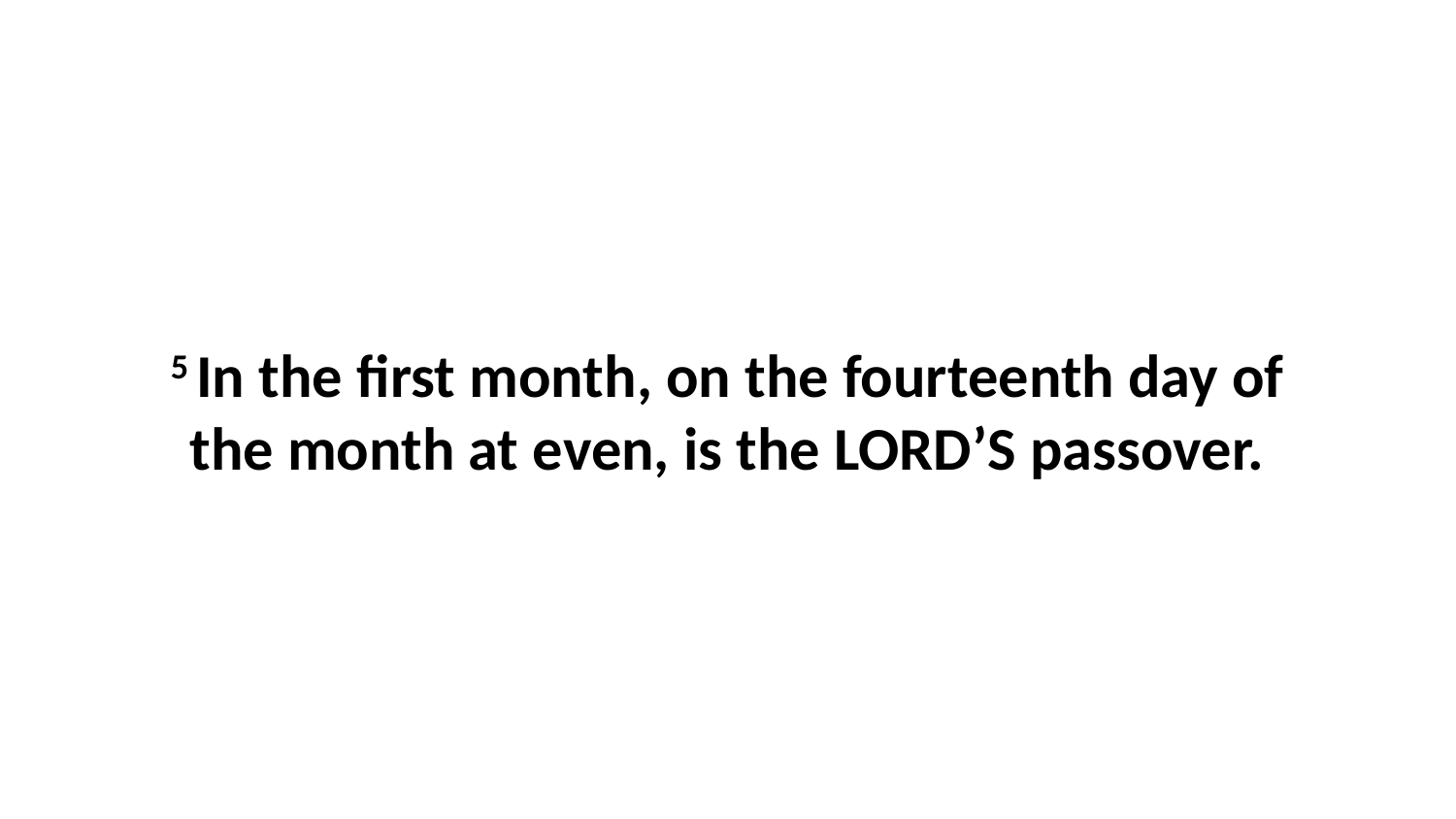

5 In the first month, on the fourteenth day of the month at even, is the LORD’S passover.